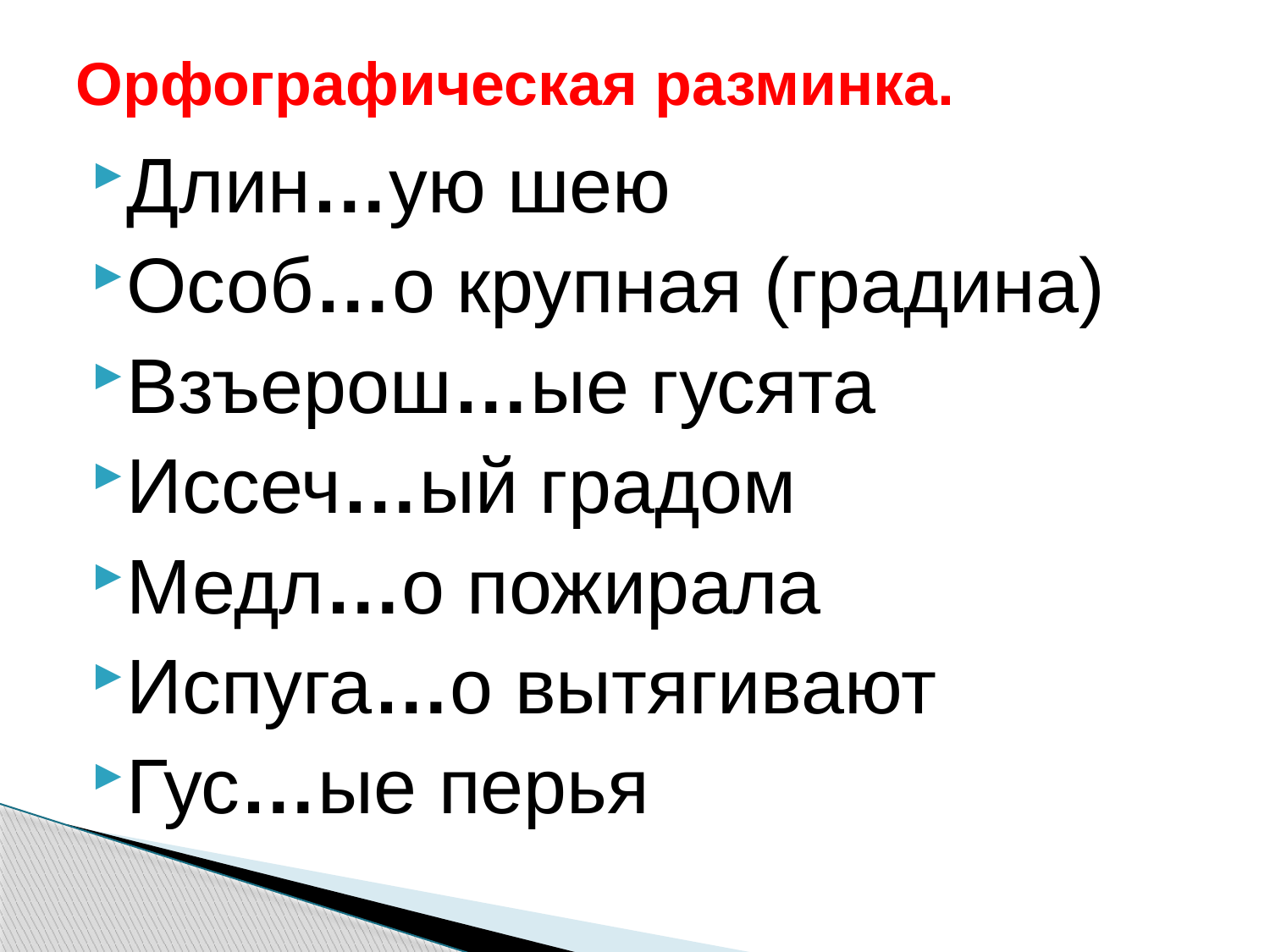

# Орфографическая разминка.
Длин…ую шею
Особ…о крупная (градина)
Взъерош…ые гусята
Иссеч…ый градом
Медл…о пожирала
Испуга…о вытягивают
Гус…ые перья